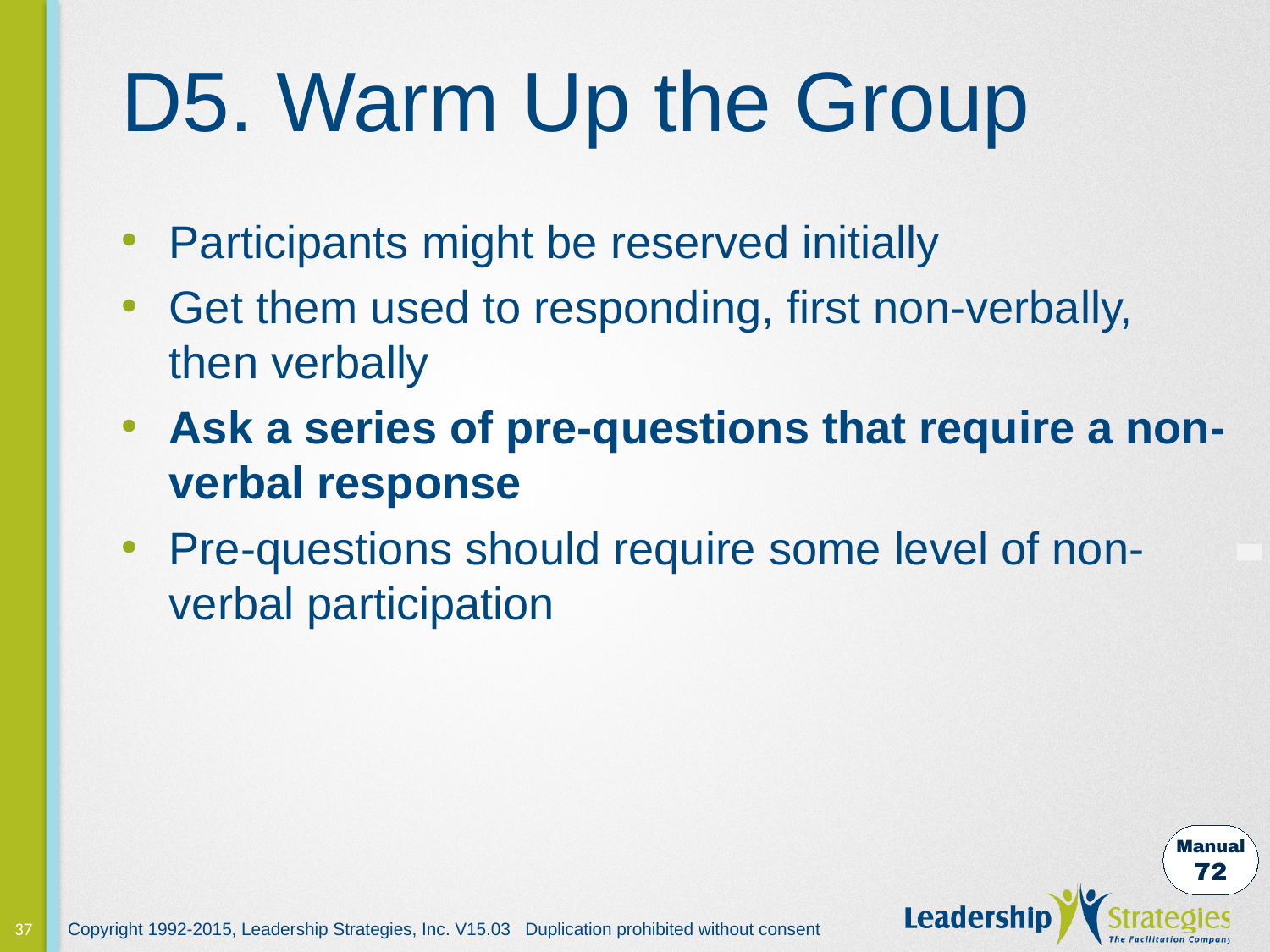

# D5. Warm Up the Group
Participants might be reserved initially
Get them used to responding, first non-verbally, then verbally
Ask a series of pre-questions that require a non-verbal response
Pre-questions should require some level of non-verbal participation
-
Manual
72
37